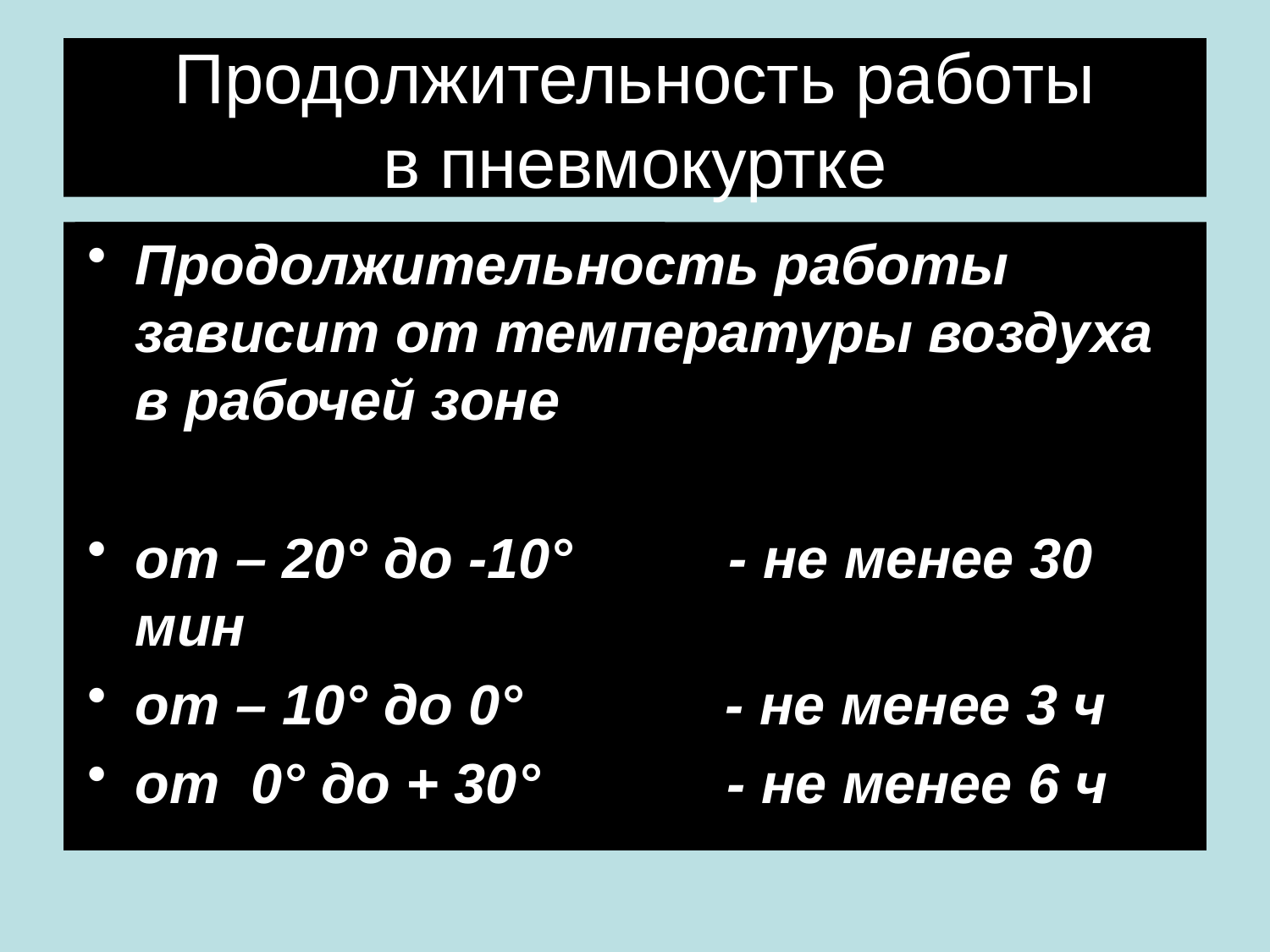

# Продолжительность работы в пневмокуртке
Температура воздуха, °С
от –20 до –10
от –10 до 0                                                             от 0 до +30

Продолжительность работы зависит от температуры воздуха в рабочей зоне

от – 20° до -10°          - не менее 30 мин
от – 10° до 0°             - не менее 3 ч
от  0° до + 30°            - не менее 6 ч